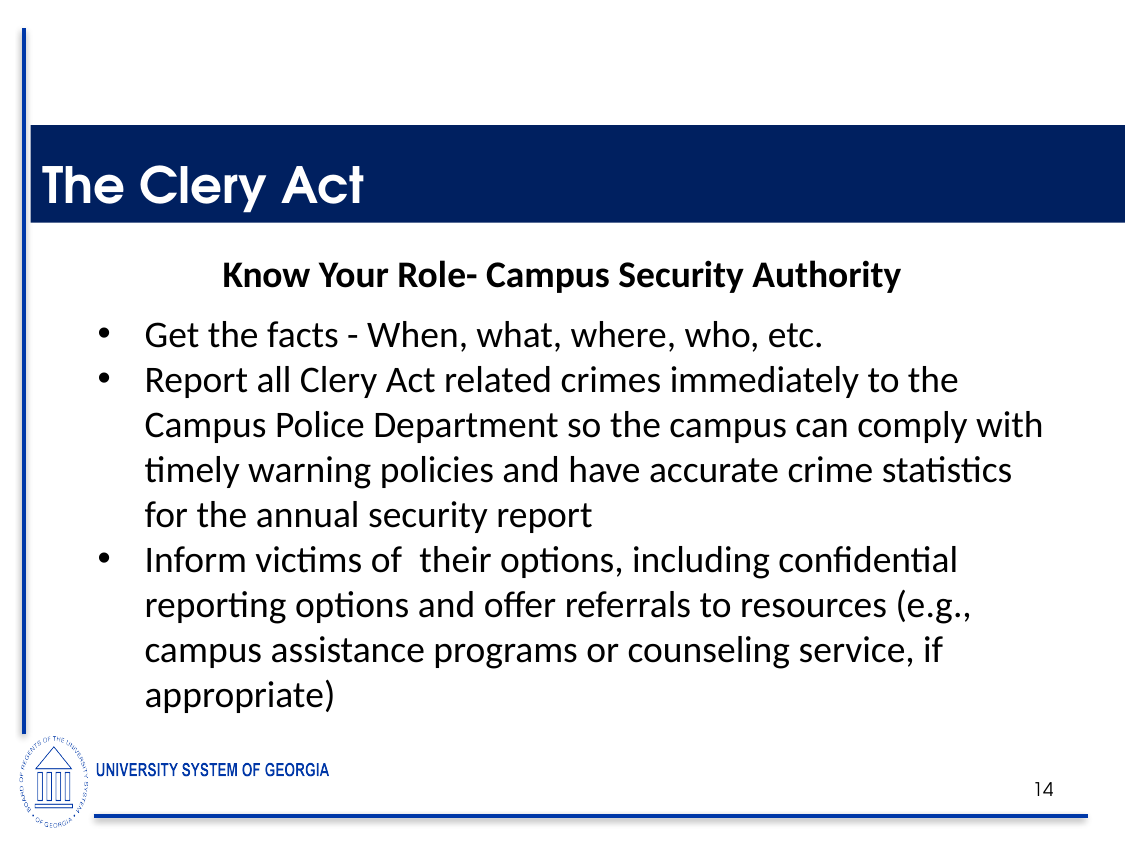

The Clery Act
Know Your Role- Campus Security Authority
Get the facts - When, what, where, who, etc.
Report all Clery Act related crimes immediately to the Campus Police Department so the campus can comply with timely warning policies and have accurate crime statistics for the annual security report
Inform victims of  their options, including confidential reporting options and offer referrals to resources (e.g., campus assistance programs or counseling service, if appropriate)

14